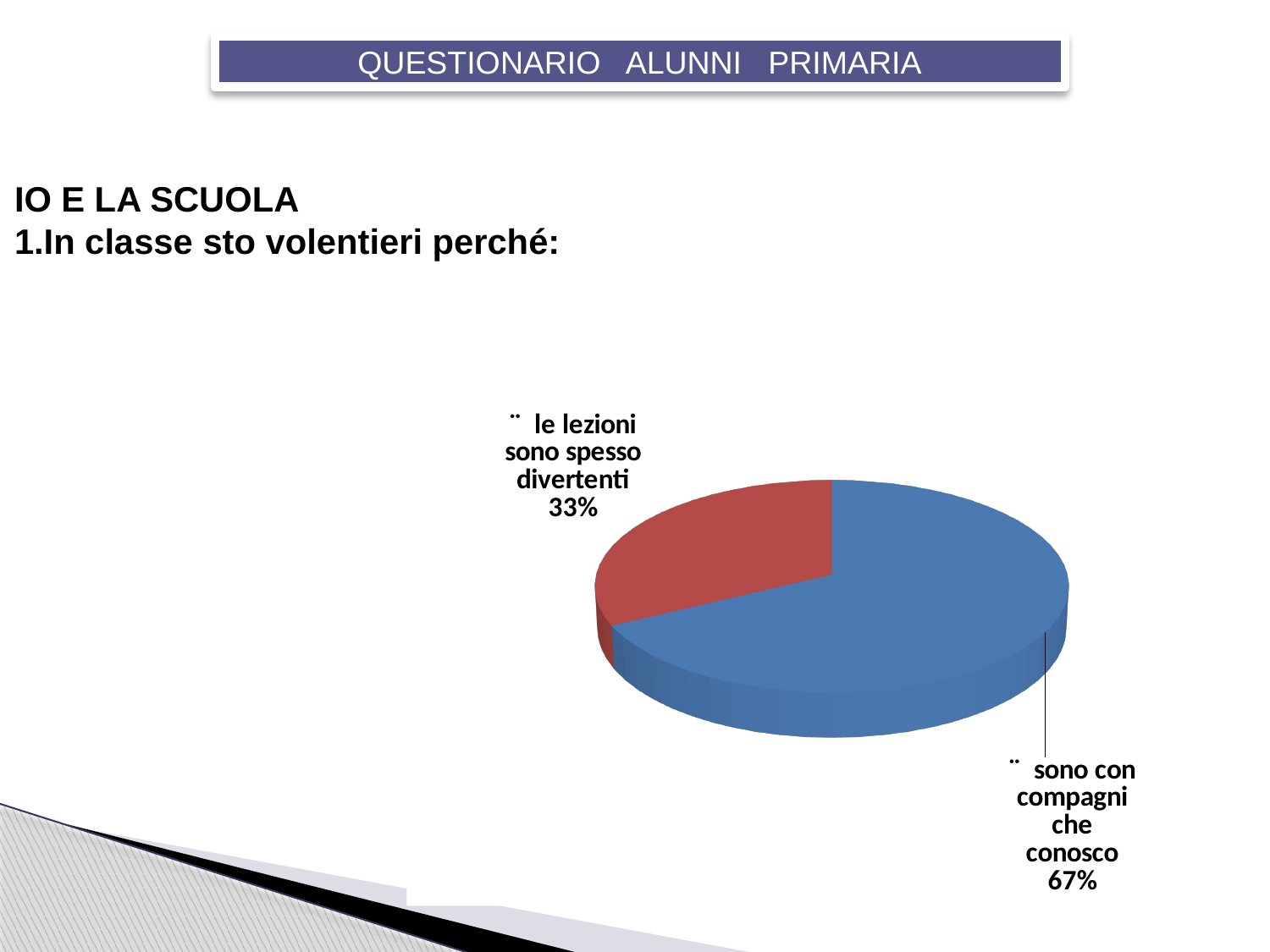

QUESTIONARIO   ALUNNI   PRIMARIA
IO E LA SCUOLA
1.In classe sto volentieri perché:

[unsupported chart]